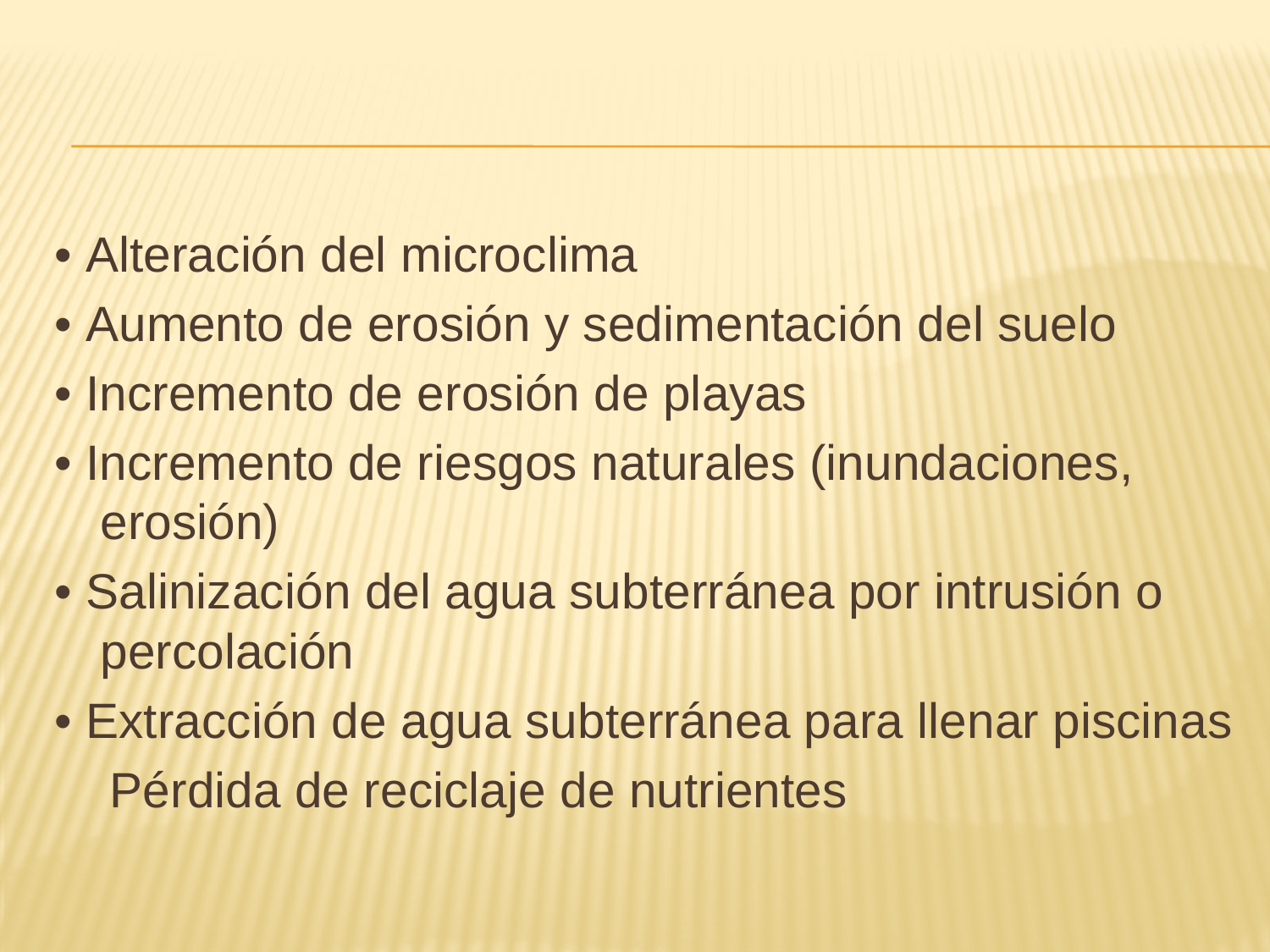

#
• Alteración del microclima
• Aumento de erosión y sedimentación del suelo
• Incremento de erosión de playas
• Incremento de riesgos naturales (inundaciones, erosión)
• Salinización del agua subterránea por intrusión o percolación
• Extracción de agua subterránea para llenar piscinas
    Pérdida de reciclaje de nutrientes